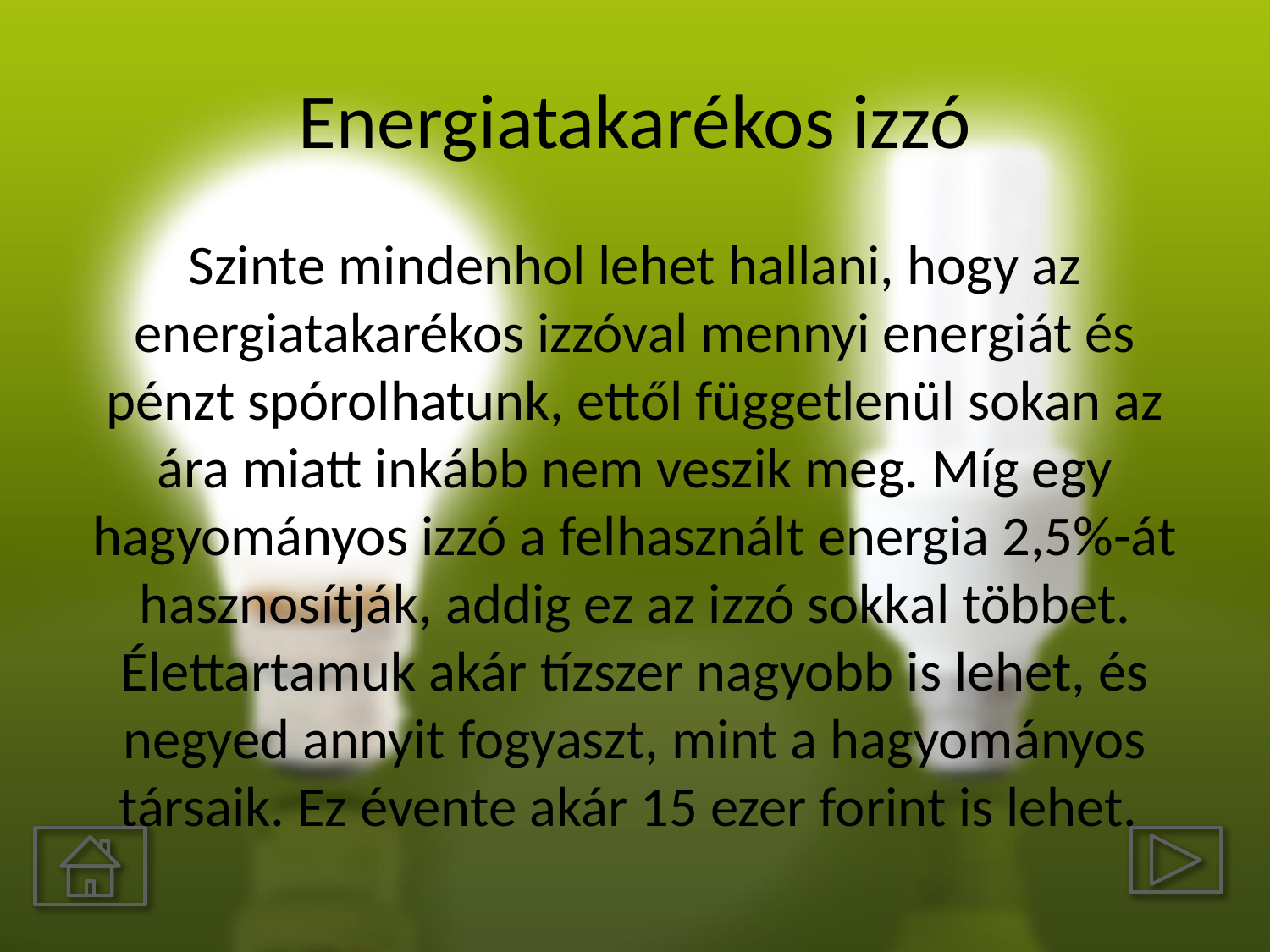

# Energiatakarékos izzó
Szinte mindenhol lehet hallani, hogy az energiatakarékos izzóval mennyi energiát és pénzt spórolhatunk, ettől függetlenül sokan az ára miatt inkább nem veszik meg. Míg egy hagyományos izzó a felhasznált energia 2,5%-át hasznosítják, addig ez az izzó sokkal többet. Élettartamuk akár tízszer nagyobb is lehet, és negyed annyit fogyaszt, mint a hagyományos társaik. Ez évente akár 15 ezer forint is lehet.